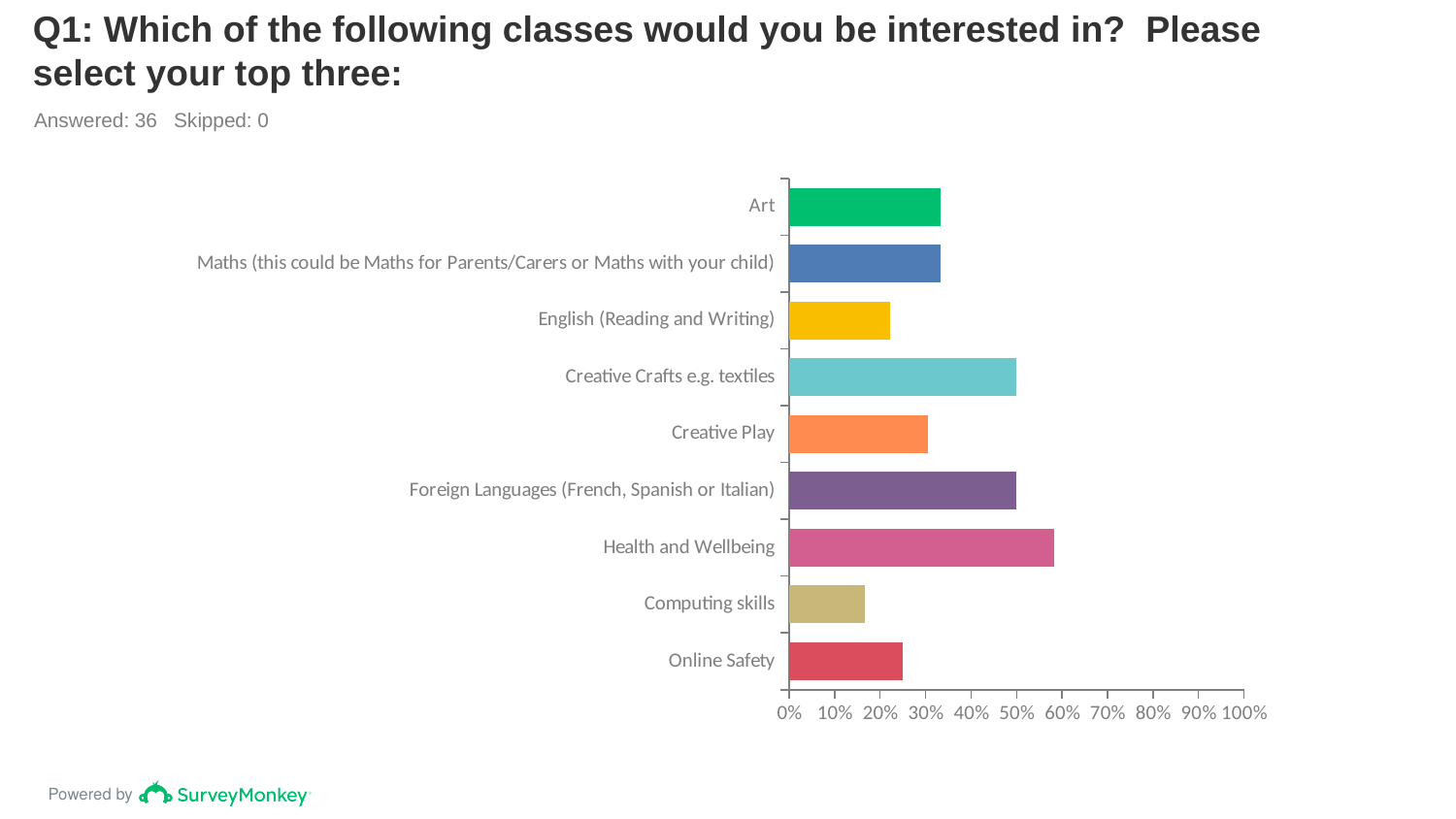

# Q1: Which of the following classes would you be interested in?  Please select your top three:
Answered: 36   Skipped: 0

### Chart

| Category |   |
|---|---|
| Art | 0.3333 |
| Maths (this could be Maths for Parents/Carers or Maths with your child) | 0.3333 |
| English (Reading and Writing) | 0.2222 |
| Creative Crafts e.g. textiles | 0.5 |
| Creative Play | 0.3056 |
| Foreign Languages (French, Spanish or Italian) | 0.5 |
| Health and Wellbeing | 0.5833 |
| Computing skills | 0.1667 |
| Online Safety | 0.25 |